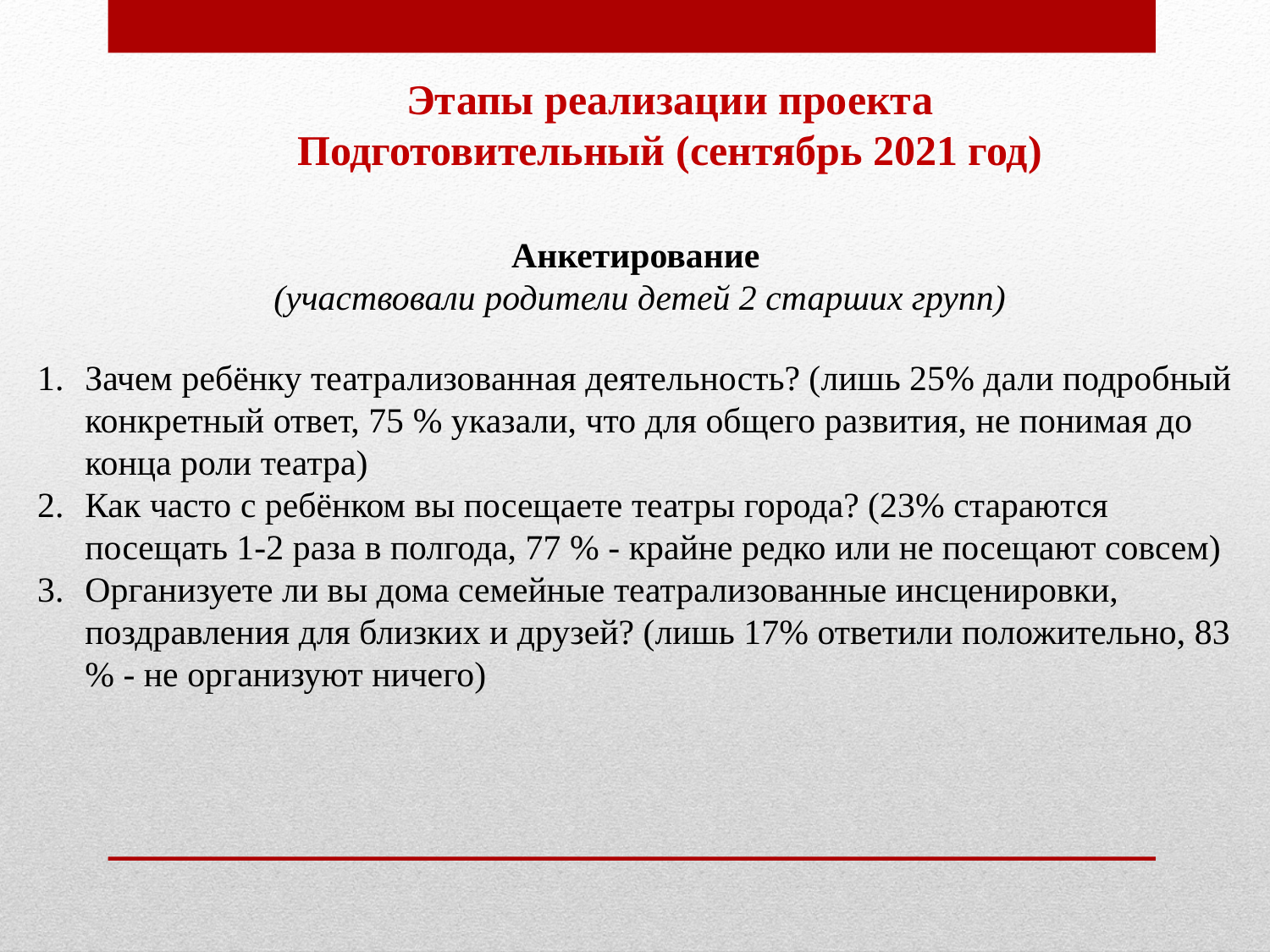

Этапы реализации проекта
Подготовительный (сентябрь 2021 год)
Анкетирование
(участвовали родители детей 2 старших групп)

Зачем ребёнку театрализованная деятельность? (лишь 25% дали подробный конкретный ответ, 75 % указали, что для общего развития, не понимая до конца роли театра)
Как часто с ребёнком вы посещаете театры города? (23% стараются посещать 1-2 раза в полгода, 77 % - крайне редко или не посещают совсем)
Организуете ли вы дома семейные театрализованные инсценировки, поздравления для близких и друзей? (лишь 17% ответили положительно, 83 % - не организуют ничего)